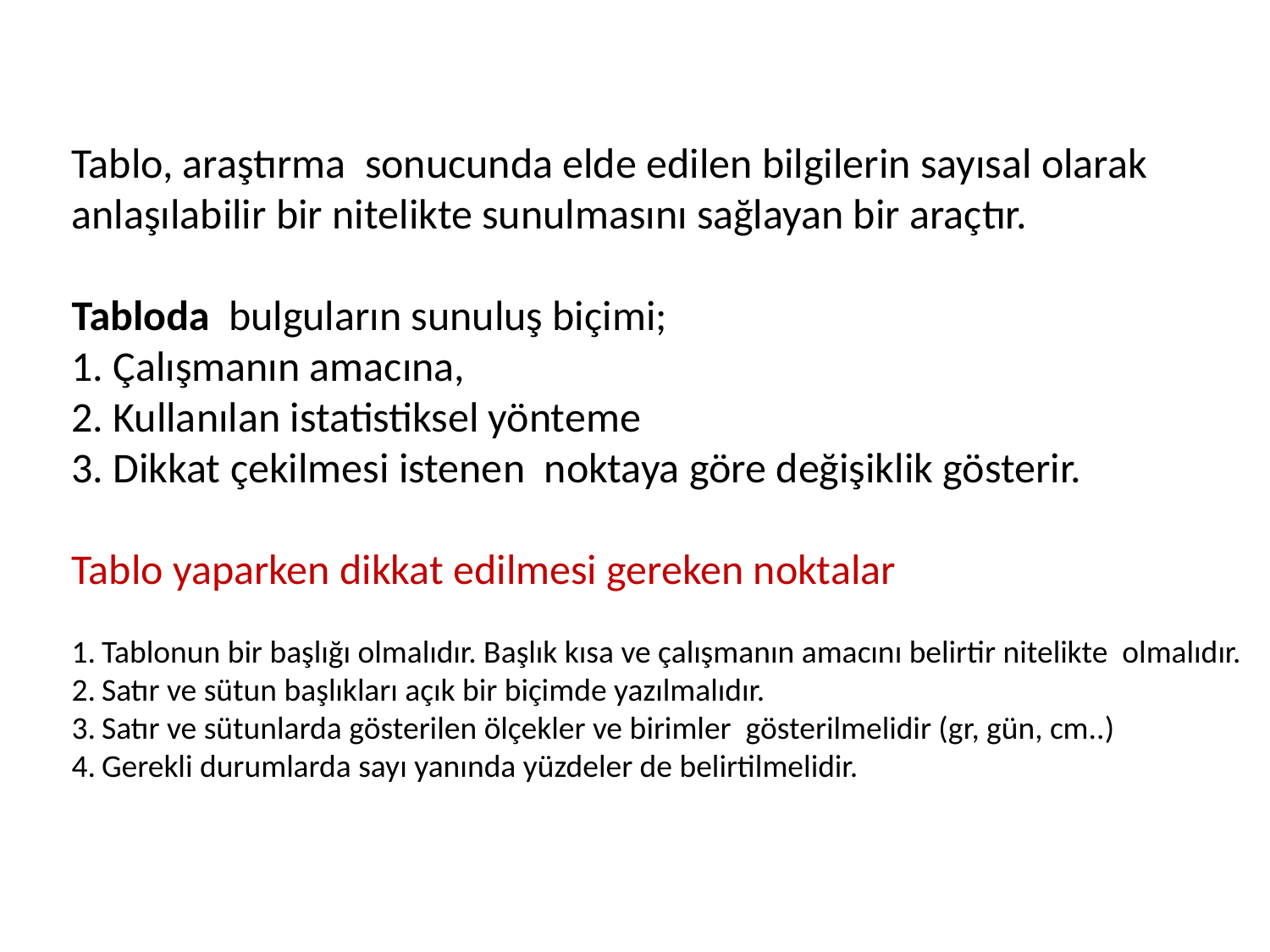

Tablo, araştırma  sonucunda elde edilen bilgilerin sayısal olarak
anlaşılabilir bir nitelikte sunulmasını sağlayan bir araçtır.

Tabloda  bulguların sunuluş biçimi;
1. Çalışmanın amacına,
2. Kullanılan istatistiksel yönteme
3. Dikkat çekilmesi istenen  noktaya göre değişiklik gösterir.

Tablo yaparken dikkat edilmesi gereken noktalar

Tablonun bir başlığı olmalıdır. Başlık kısa ve çalışmanın amacını belirtir nitelikte  olmalıdır.
Satır ve sütun başlıkları açık bir biçimde yazılmalıdır.
Satır ve sütunlarda gösterilen ölçekler ve birimler  gösterilmelidir (gr, gün, cm..)
Gerekli durumlarda sayı yanında yüzdeler de belirtilmelidir.